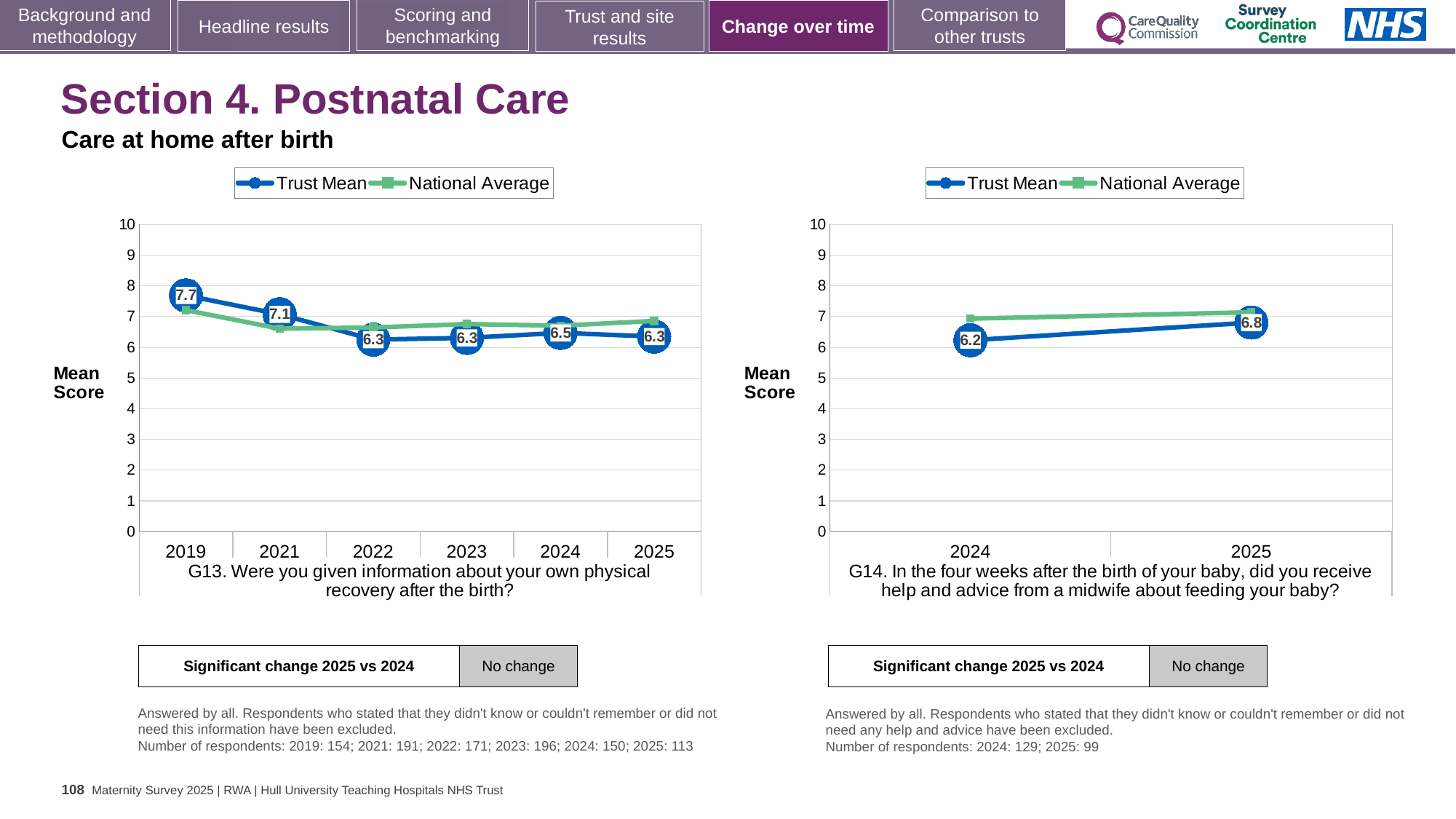

# Section 4. Postnatal Care
Care at home after birth

### Chart

| Category | Trust Mean | National Average |
|---|---|---|
| 2019 | 7.688809566828279 | 7.209404836482267 |
| 2021 | 7.075275850230462 | 6.60573509744572 |
| 2022 | 6.250205778715288 | 6.644355766554601 |
| 2023 | 6.305625924999263 | 6.755820428206989 |
| 2024 | 6.46917898174738 | 6.704159393789469 |
| 2025 | 6.349131103228493 | 6.858284167122888 |

### Chart

| Category | Trust Mean | National Average |
|---|---|---|
| 2024 | 6.229509754695414 | 6.931823654840223 |
| 2025 | 6.804907612963382 | 7.139863731143797 |
| Significant change 2025 vs 2024 | No change |
| --- | --- |
| Significant change 2025 vs 2024 | No change |
| --- | --- |
Answered by all. Respondents who stated that they didn't know or couldn't remember or did not need this information have been excluded.
Number of respondents: 2019: 154; 2021: 191; 2022: 171; 2023: 196; 2024: 150; 2025: 113
Answered by all. Respondents who stated that they didn't know or couldn't remember or did not need any help and advice have been excluded.
Number of respondents: 2024: 129; 2025: 99
108